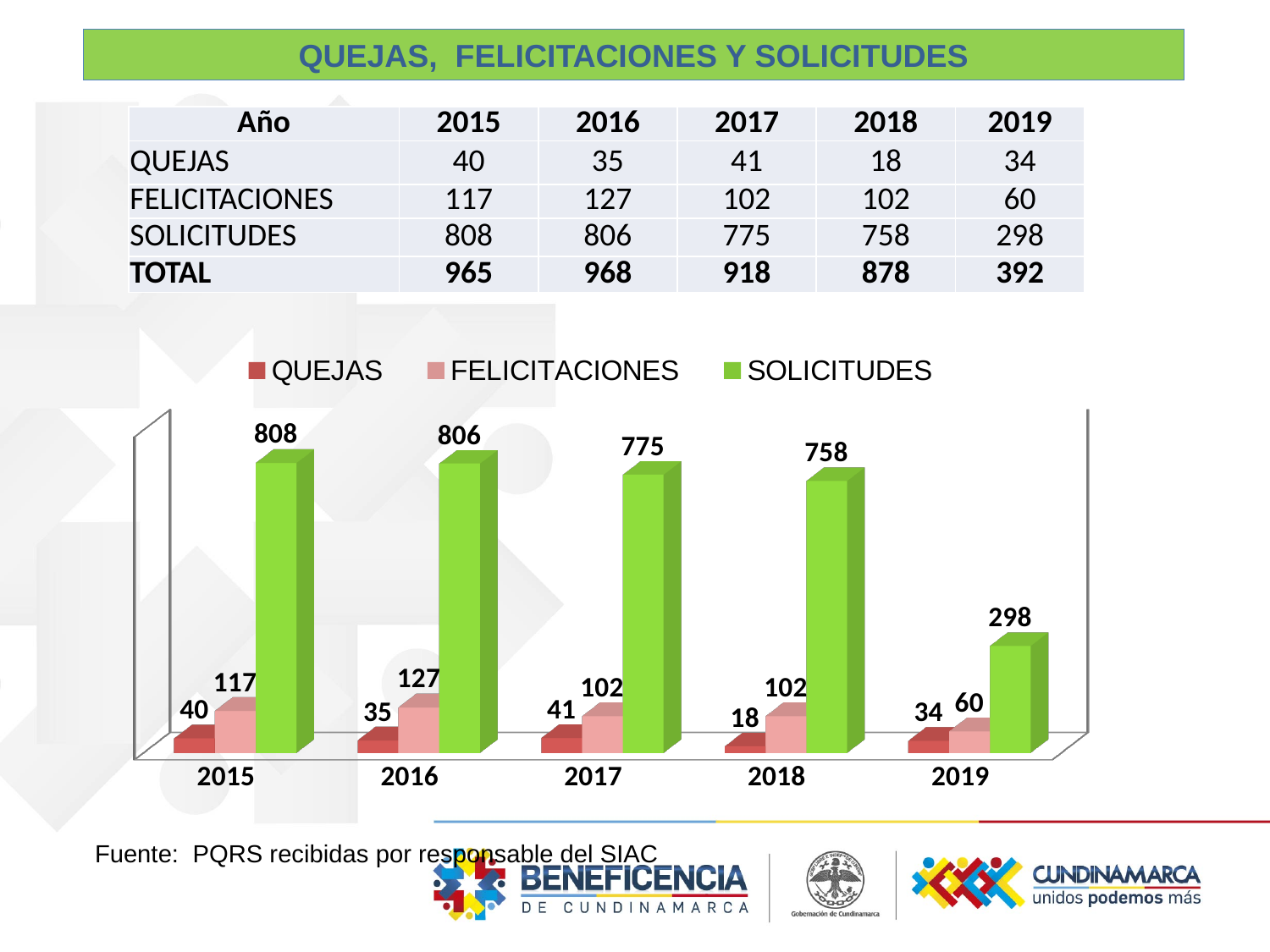

QUEJAS,  FELICITACIONES Y SOLICITUDES
| Año | 2015 | 2016 | 2017 | 2018 | 2019 |
| --- | --- | --- | --- | --- | --- |
| QUEJAS | 40 | 35 | 41 | 18 | 34 |
| FELICITACIONES | 117 | 127 | 102 | 102 | 60 |
| SOLICITUDES | 808 | 806 | 775 | 758 | 298 |
| TOTAL | 965 | 968 | 918 | 878 | 392 |

[unsupported chart]

Fuente:  PQRS recibidas por responsable del SIAC